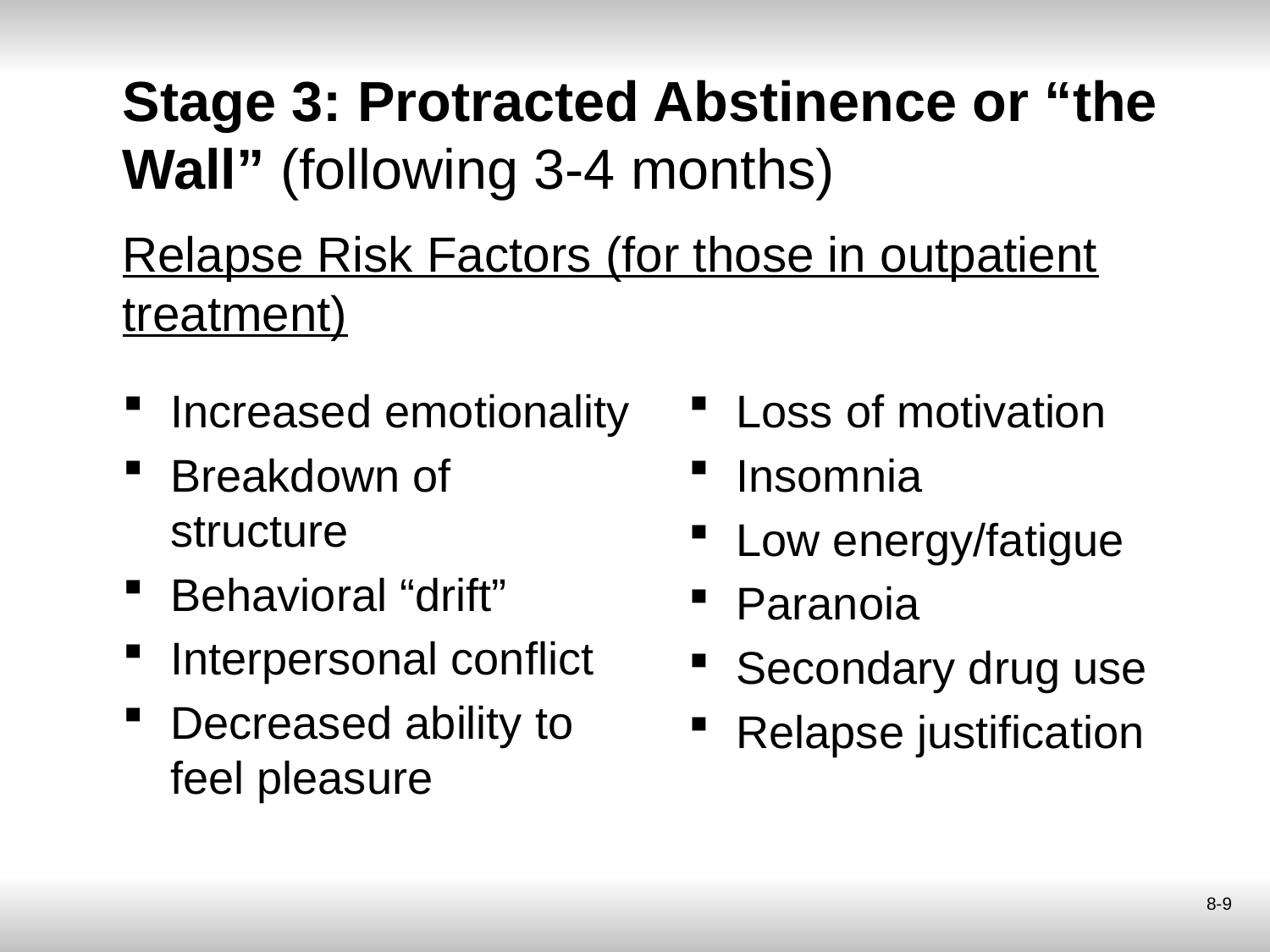

Stage 3: Protracted Abstinence or “the Wall” (following 3-4 months)
Relapse Risk Factors (for those in outpatient treatment)
Increased emotionality
Breakdown of structure
Behavioral “drift”
Interpersonal conflict
Decreased ability to feel pleasure
Loss of motivation
Insomnia
Low energy/fatigue
Paranoia
Secondary drug use
Relapse justification
8-9